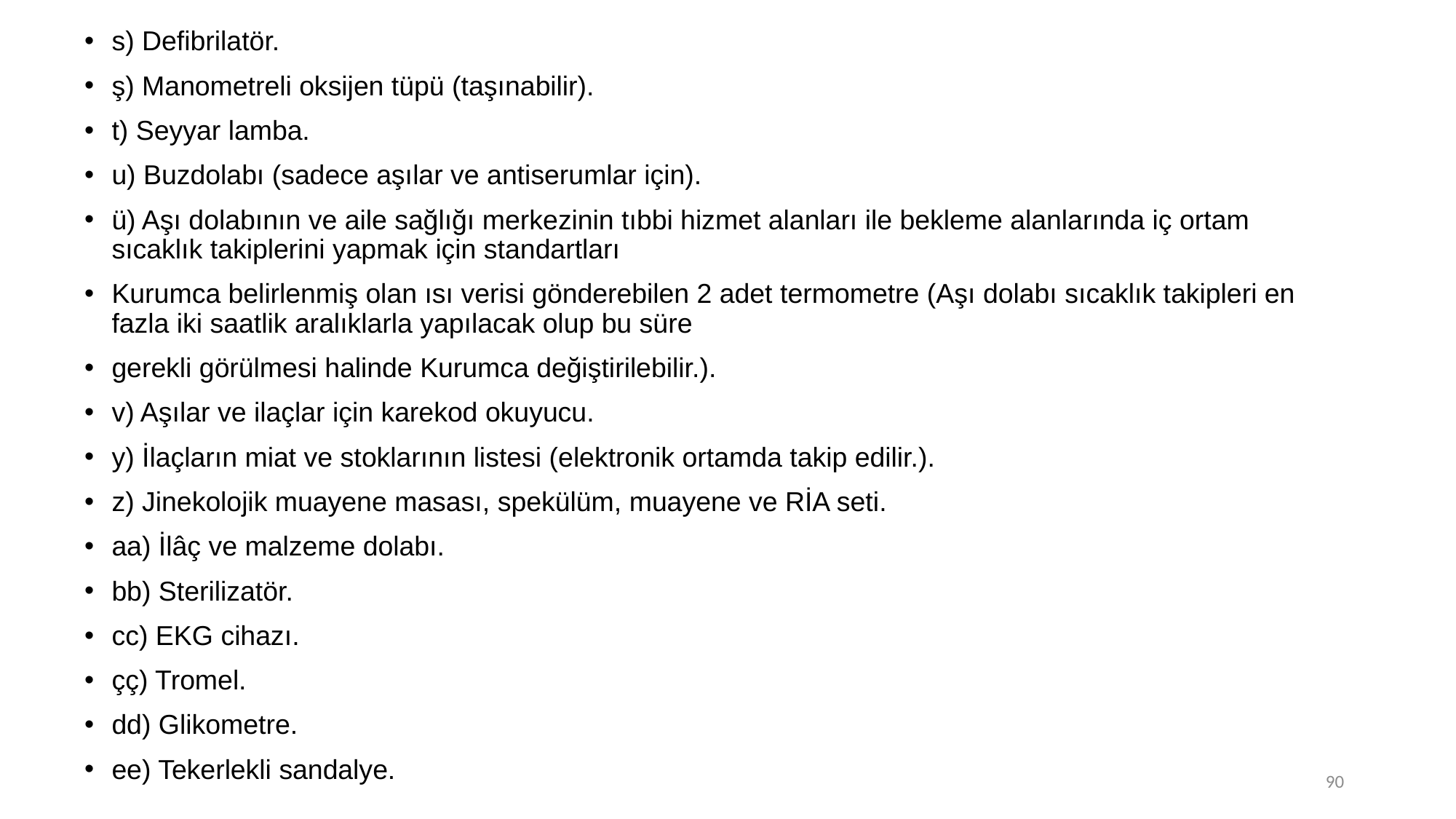

s) Defibrilatör.
ş) Manometreli oksijen tüpü (taşınabilir).
t) Seyyar lamba.
u) Buzdolabı (sadece aşılar ve antiserumlar için).
ü) Aşı dolabının ve aile sağlığı merkezinin tıbbi hizmet alanları ile bekleme alanlarında iç ortam sıcaklık takiplerini yapmak için standartları
Kurumca belirlenmiş olan ısı verisi gönderebilen 2 adet termometre (Aşı dolabı sıcaklık takipleri en fazla iki saatlik aralıklarla yapılacak olup bu süre
gerekli görülmesi halinde Kurumca değiştirilebilir.).
v) Aşılar ve ilaçlar için karekod okuyucu.
y) İlaçların miat ve stoklarının listesi (elektronik ortamda takip edilir.).
z) Jinekolojik muayene masası, spekülüm, muayene ve RİA seti.
aa) İlâç ve malzeme dolabı.
bb) Sterilizatör.
cc) EKG cihazı.
çç) Tromel.
dd) Glikometre.
ee) Tekerlekli sandalye.
90